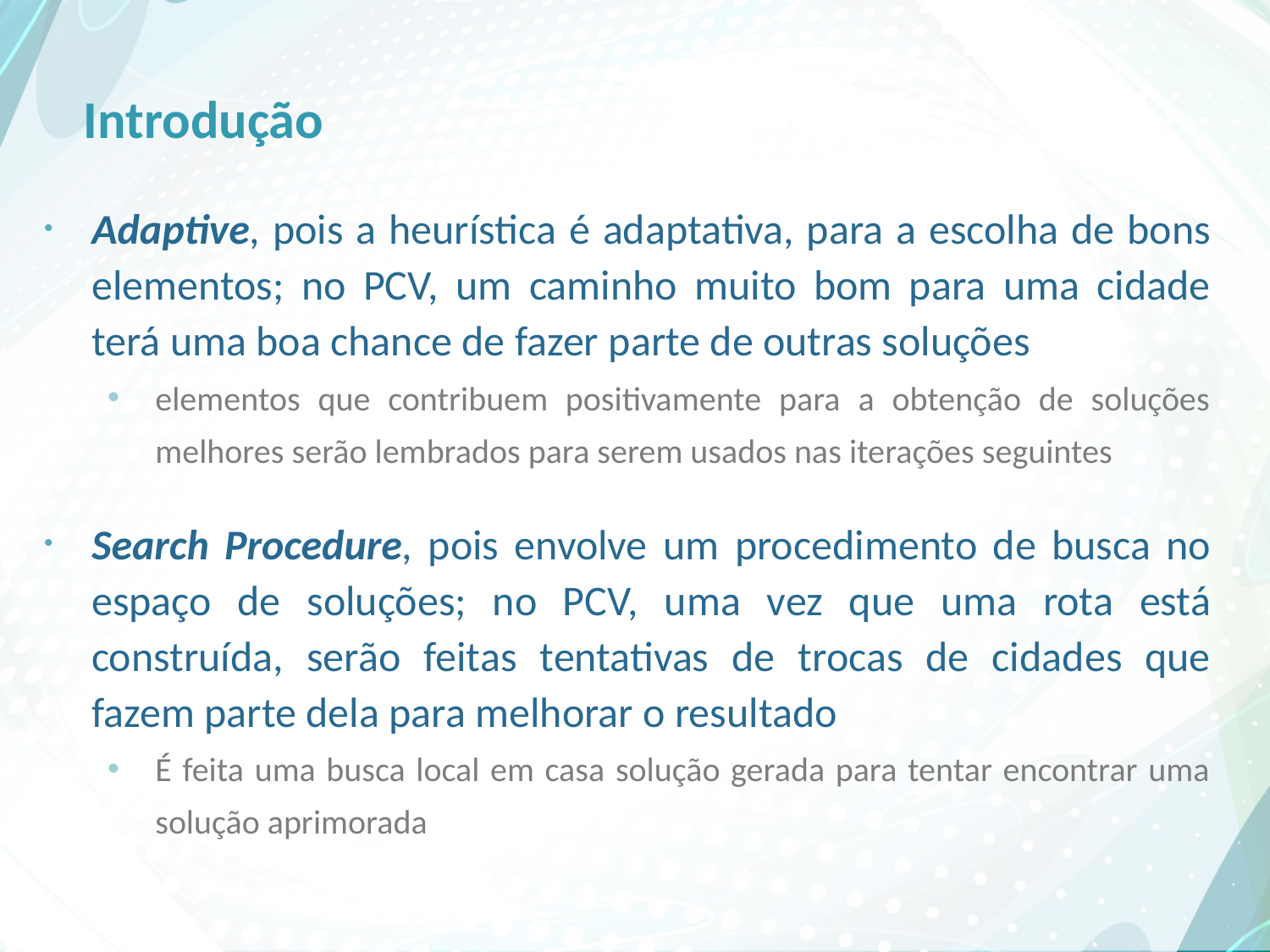

# Introdução
Adaptive, pois a heurística é adaptativa, para a escolha de bons elementos; no PCV, um caminho muito bom para uma cidade terá uma boa chance de fazer parte de outras soluções
elementos que contribuem positivamente para a obtenção de soluções melhores serão lembrados para serem usados nas iterações seguintes
Search Procedure, pois envolve um procedimento de busca no espaço de soluções; no PCV, uma vez que uma rota está construída, serão feitas tentativas de trocas de cidades que fazem parte dela para melhorar o resultado
É feita uma busca local em casa solução gerada para tentar encontrar uma solução aprimorada

3